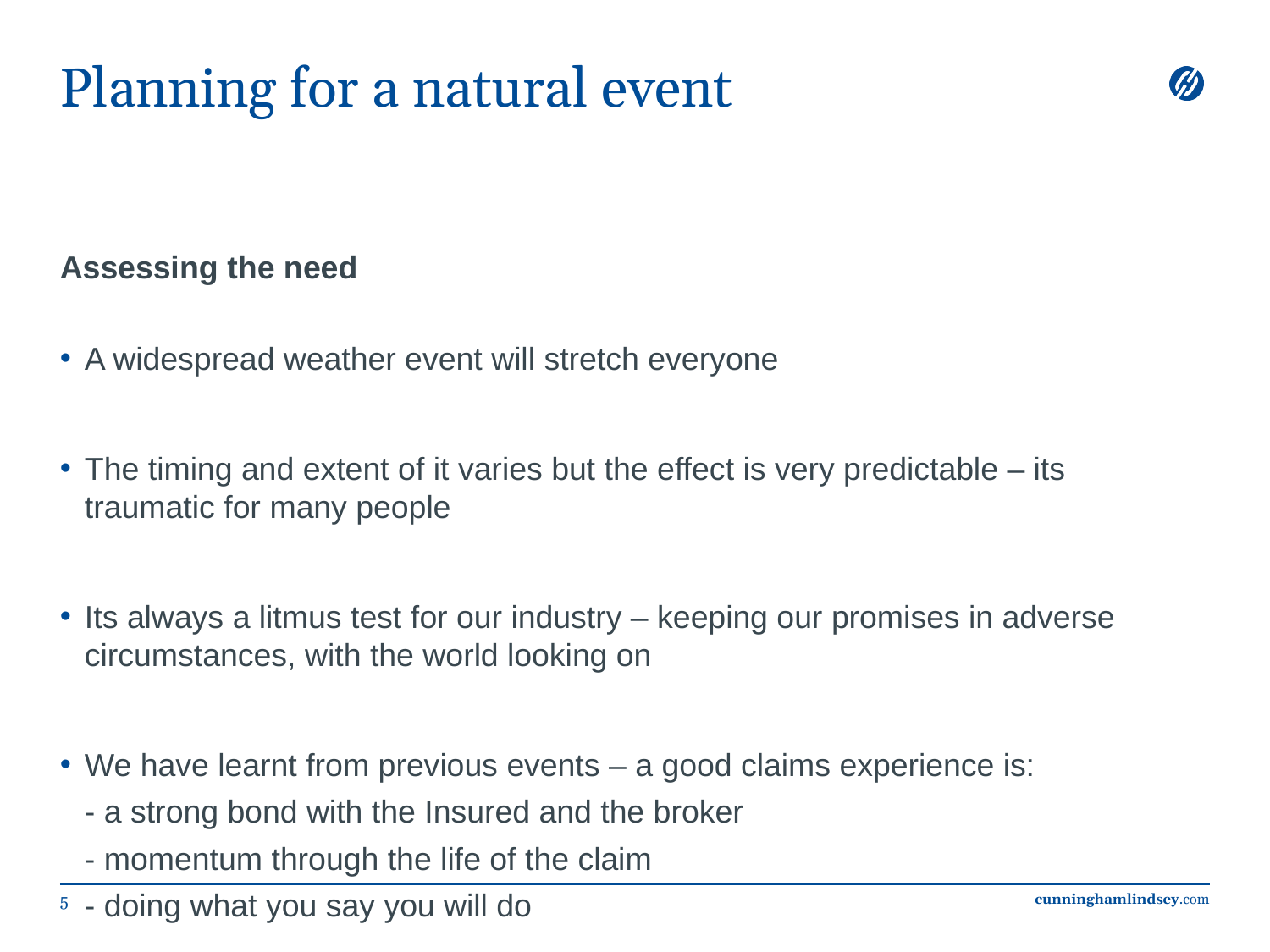

# Planning for a natural event
Assessing the need

A widespread weather event will stretch everyone

The timing and extent of it varies but the effect is very predictable – its traumatic for many people

Its always a litmus test for our industry – keeping our promises in adverse circumstances, with the world looking on

We have learnt from previous events – a good claims experience is:
	- a strong bond with the Insured and the broker
	- momentum through the life of the claim
	- doing what you say you will do

5